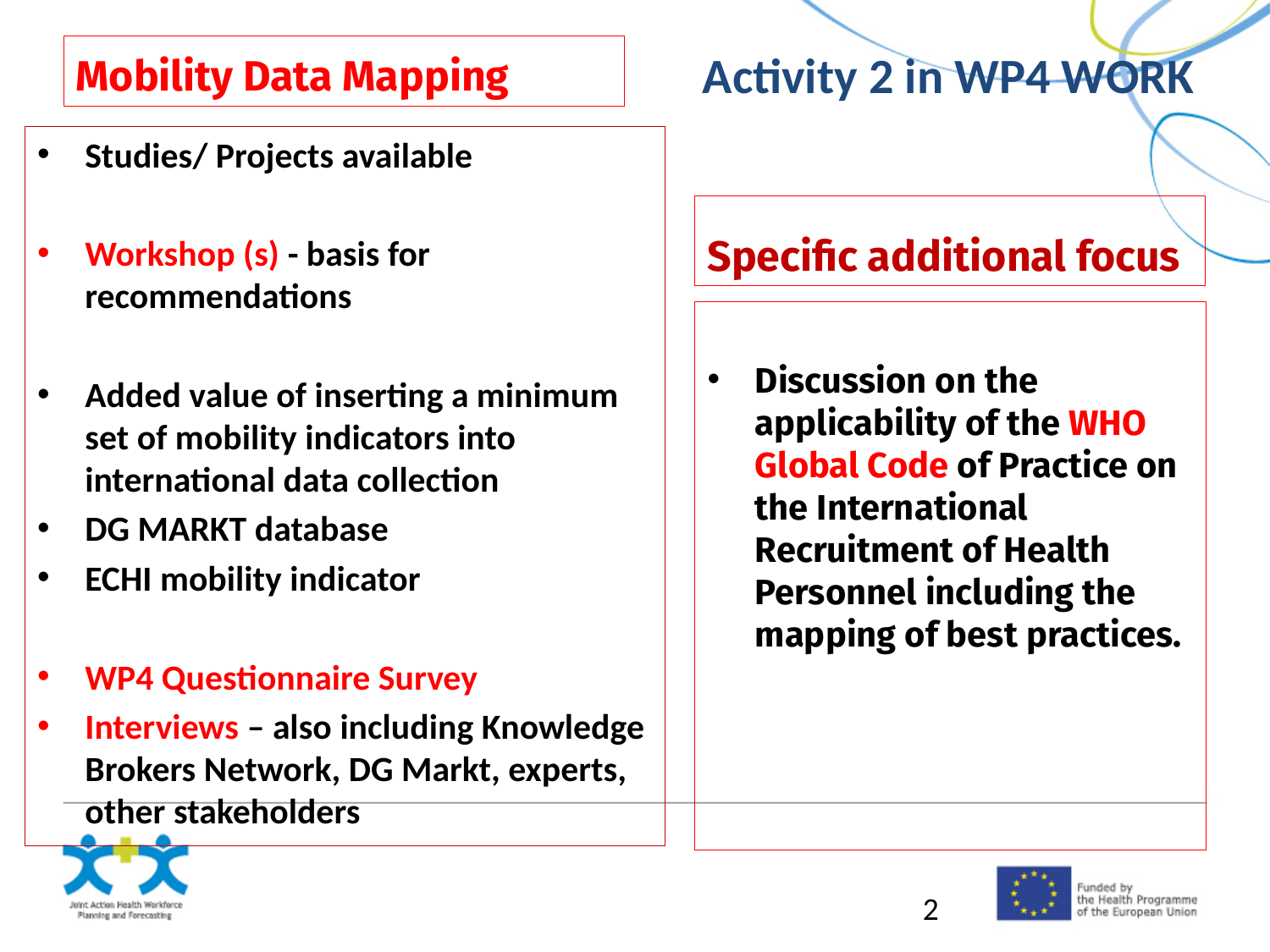

Mobility Data Mapping
# Activity 2 in WP4 WORK
Studies/ Projects available

Workshop (s) - basis for recommendations

Added value of inserting a minimum set of mobility indicators into international data collection
DG MARKT database
ECHI mobility indicator

WP4 Questionnaire Survey
Interviews – also including Knowledge Brokers Network, DG Markt, experts, other stakeholders

Specific additional focus

Discussion on the applicability of the WHO Global Code of Practice on the International Recruitment of Health Personnel including the mapping of best practices.
2